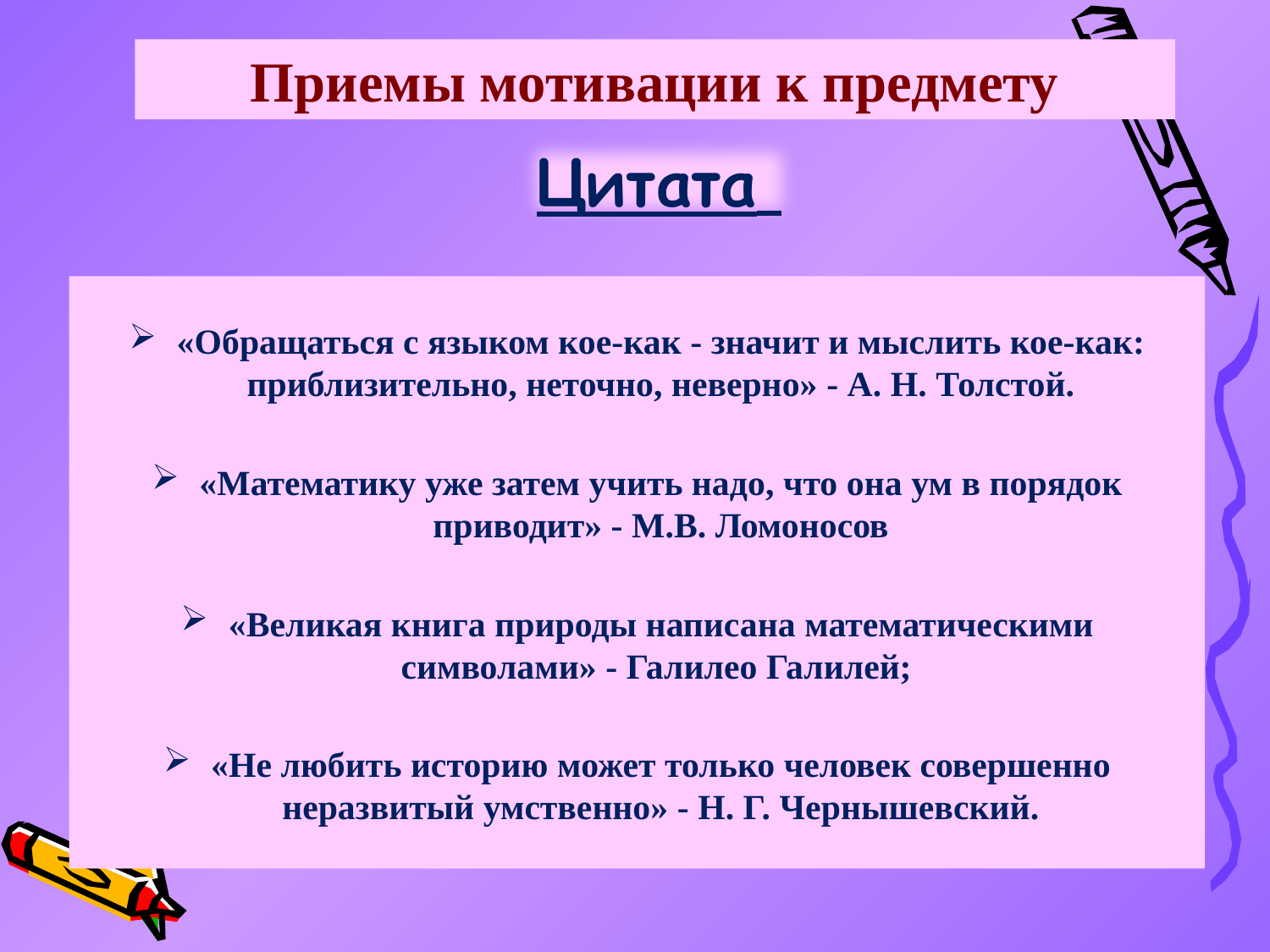

# Приемы мотивации к предмету
Цитата

«Обращаться с языком кое-как - значит и мыслить кое-как: приблизительно, неточно, неверно» - А. Н. Толстой.

«Математику уже затем учить надо, что она ум в порядок приводит» - М.В. Ломоносов

«Великая книга природы написана математическими символами» - Галилео Галилей;

«Не любить историю может только человек совершенно неразвитый умственно» - Н. Г. Чернышевский.